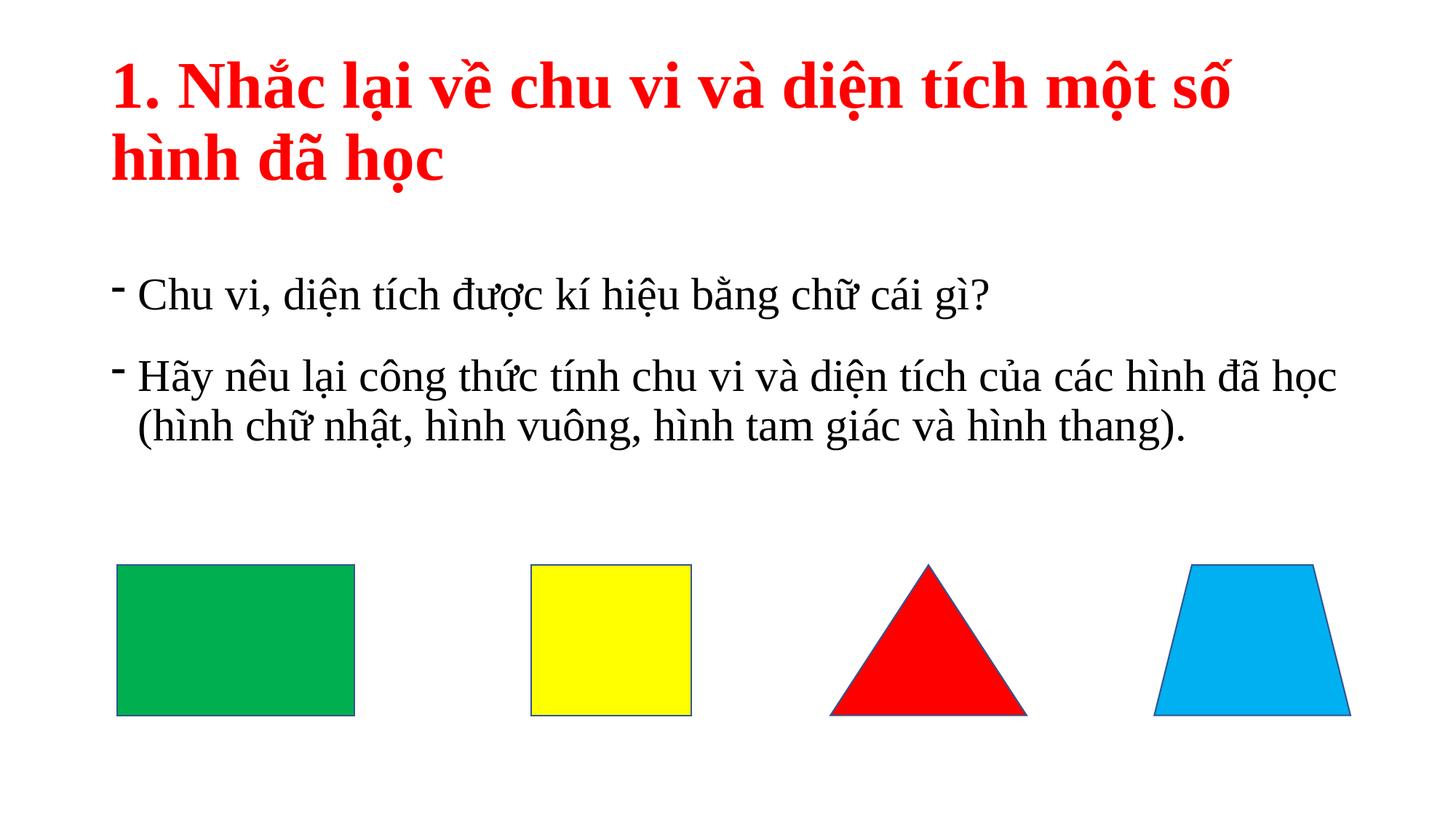

# 1. Nhắc lại về chu vi và diện tích một số hình đã học
Chu vi, diện tích được kí hiệu bằng chữ cái gì?
Hãy nêu lại công thức tính chu vi và diện tích của các hình đã học (hình chữ nhật, hình vuông, hình tam giác và hình thang).